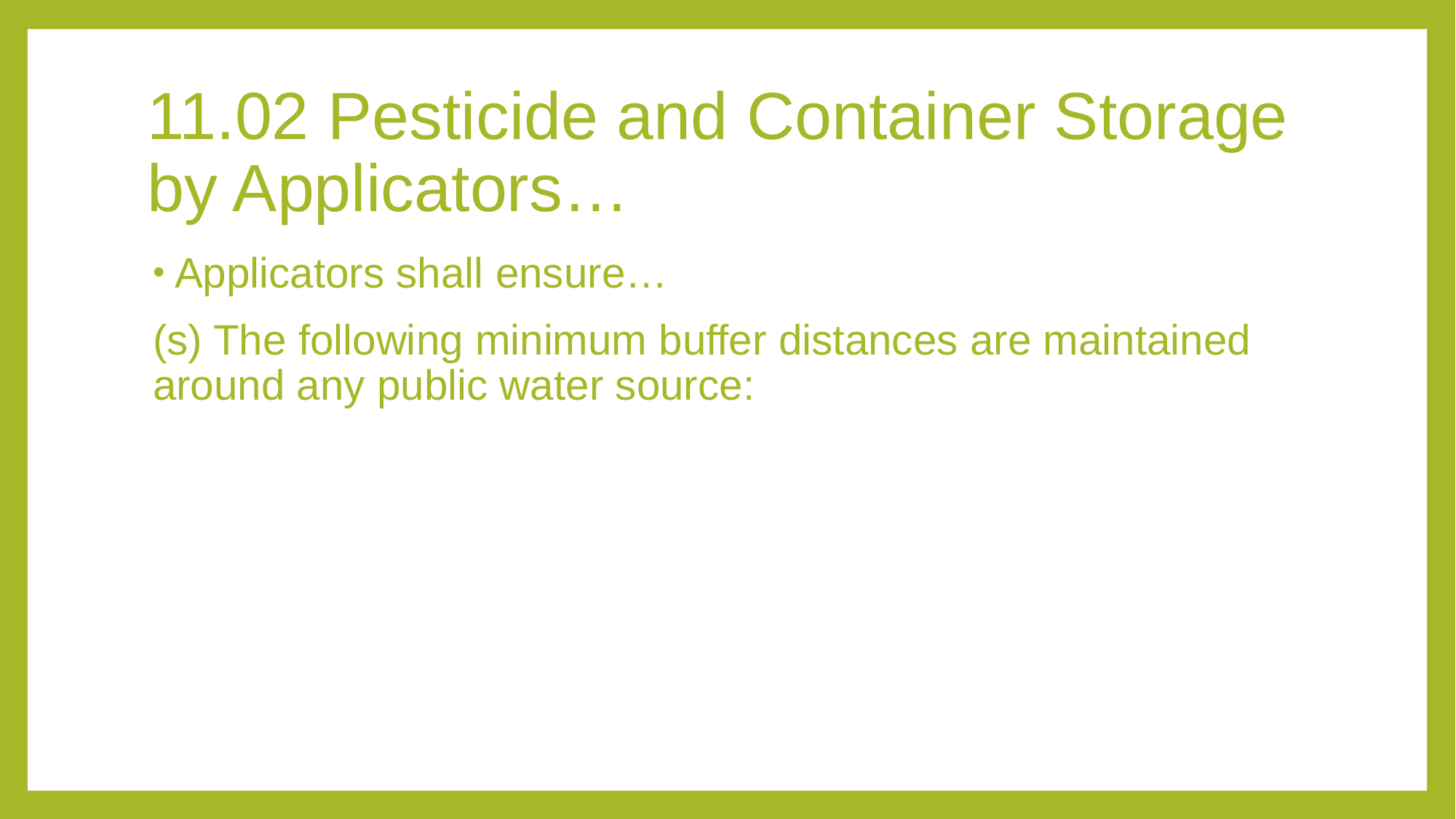

# 11.02 Pesticide and Container Storage by Applicators…
Applicators shall ensure…
(s) The following minimum buffer distances are maintained around any public water source: